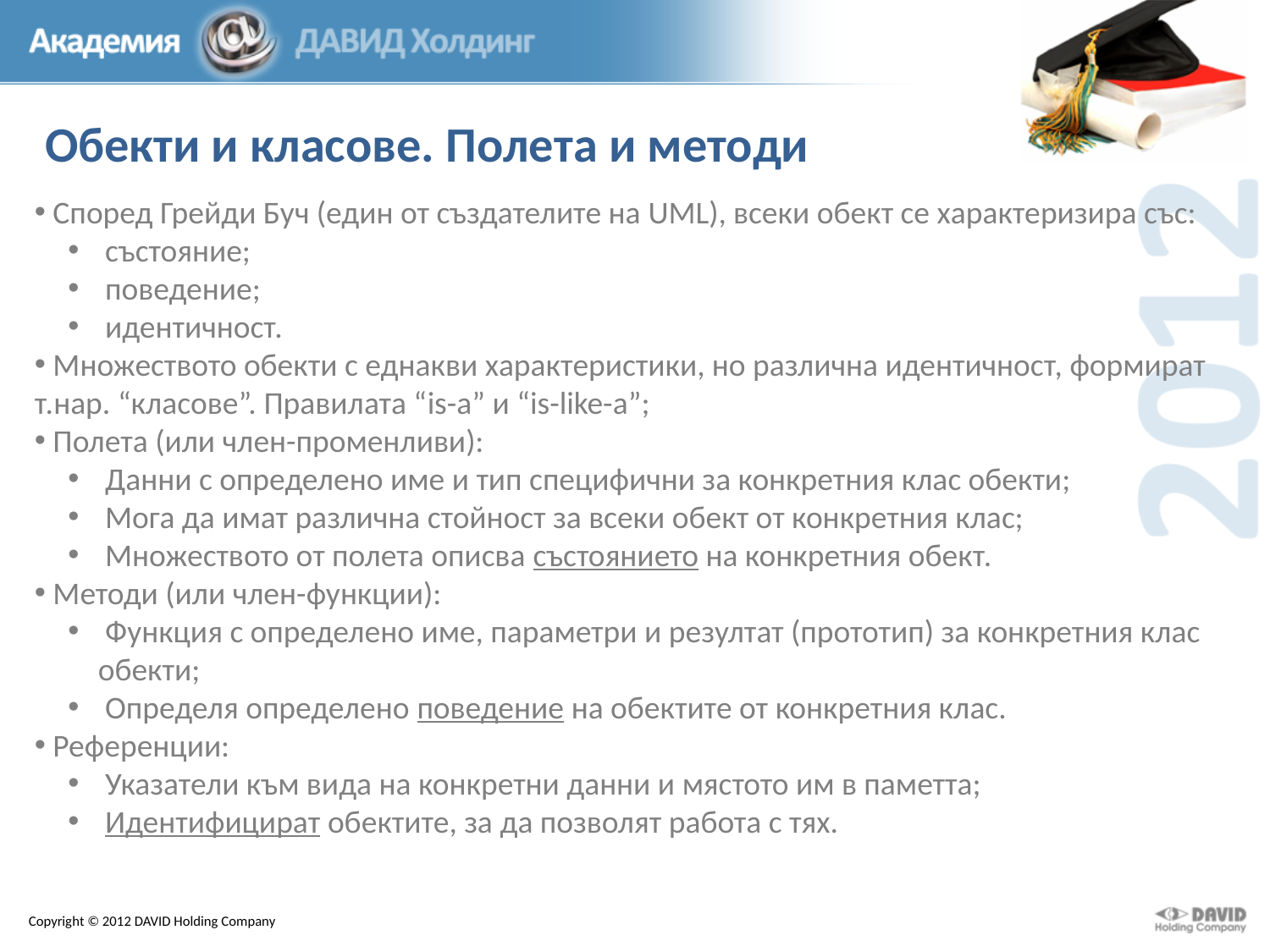

Обекти и класове. Полета и методи
 Според Грейди Буч (един от създателите на UML), всеки обект се характеризира със:
 състояние;
 поведение;
 идентичност.
 Множеството обекти с еднакви характеристики, но различна идентичност, формират т.нар. “класове”. Правилата “is-a” и “is-like-a”;
 Полета (или член-променливи):
 Данни с определено име и тип специфични за конкретния клас обекти;
 Мога да имат различна стойност за всеки обект от конкретния клас;
 Множеството от полета описва състоянието на конкретния обект.
 Методи (или член-функции):
 Функция с определено име, параметри и резултат (прототип) за конкретния клас обекти;
 Определя определено поведение на обектите от конкретния клас.
 Референции:
 Указатели към вида на конкретни данни и мястото им в паметта;
 Идентифицират обектите, за да позволят работа с тях.